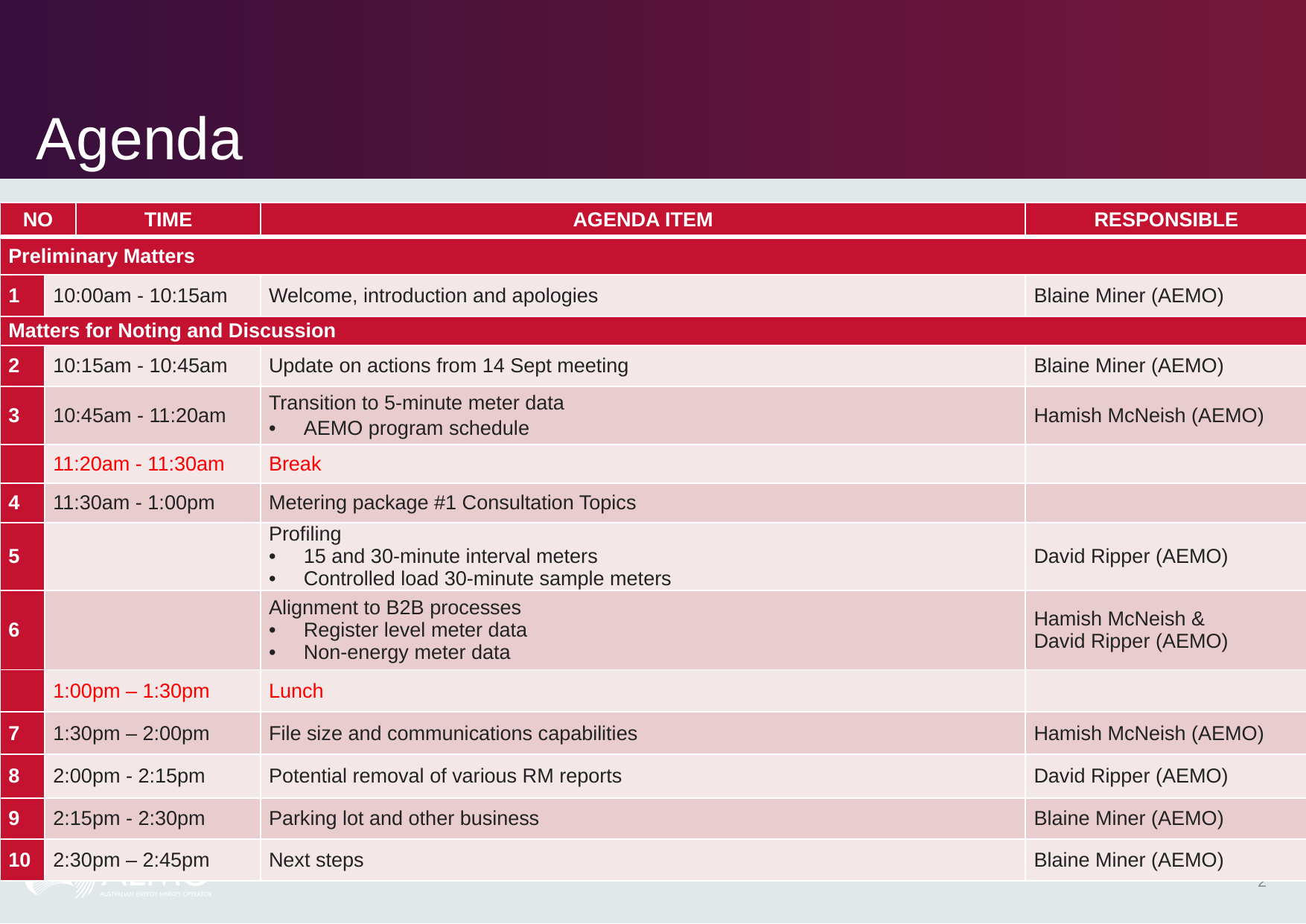

# Agenda
| NO |  | Time | AGENDA ITEM | Responsible |
| --- | --- | --- | --- | --- |
| Preliminary Matters |  |  |  |  |
| 1 | 10:00am - 10:15am | 9:30am – 9:40am | Welcome, introduction and apologies | Blaine Miner (AEMO) |
| Matters for Noting and Discussion |  |  |  |  |
| 2 | 10:15am - 10:45am |  | Update on actions from 14 Sept meeting | Blaine Miner (AEMO) |
| 3 | 10:45am - 11:20am |  | Transition to 5-minute meter data AEMO program schedule | Hamish McNeish (AEMO) |
|  | 11:20am - 11:30am |  | Break |  |
| 4 | 11:30am - 1:00pm |  | Metering package #1 Consultation Topics |  |
| 5 |  |  | Profiling 15 and 30-minute interval meters Controlled load 30-minute sample meters | David Ripper (AEMO) |
| 6 |  |  | Alignment to B2B processes Register level meter data Non-energy meter data | Hamish McNeish & David Ripper (AEMO) |
|  | 1:00pm – 1:30pm |  | Lunch |  |
| 7 | 1:30pm – 2:00pm |  | File size and communications capabilities | Hamish McNeish (AEMO) |
| 8 | 2:00pm - 2:15pm |  | Potential removal of various RM reports | David Ripper (AEMO) |
| 9 | 2:15pm - 2:30pm |  | Parking lot and other business | Blaine Miner (AEMO) |
| 10 | 2:30pm – 2:45pm |  | Next steps | Blaine Miner (AEMO) |

2